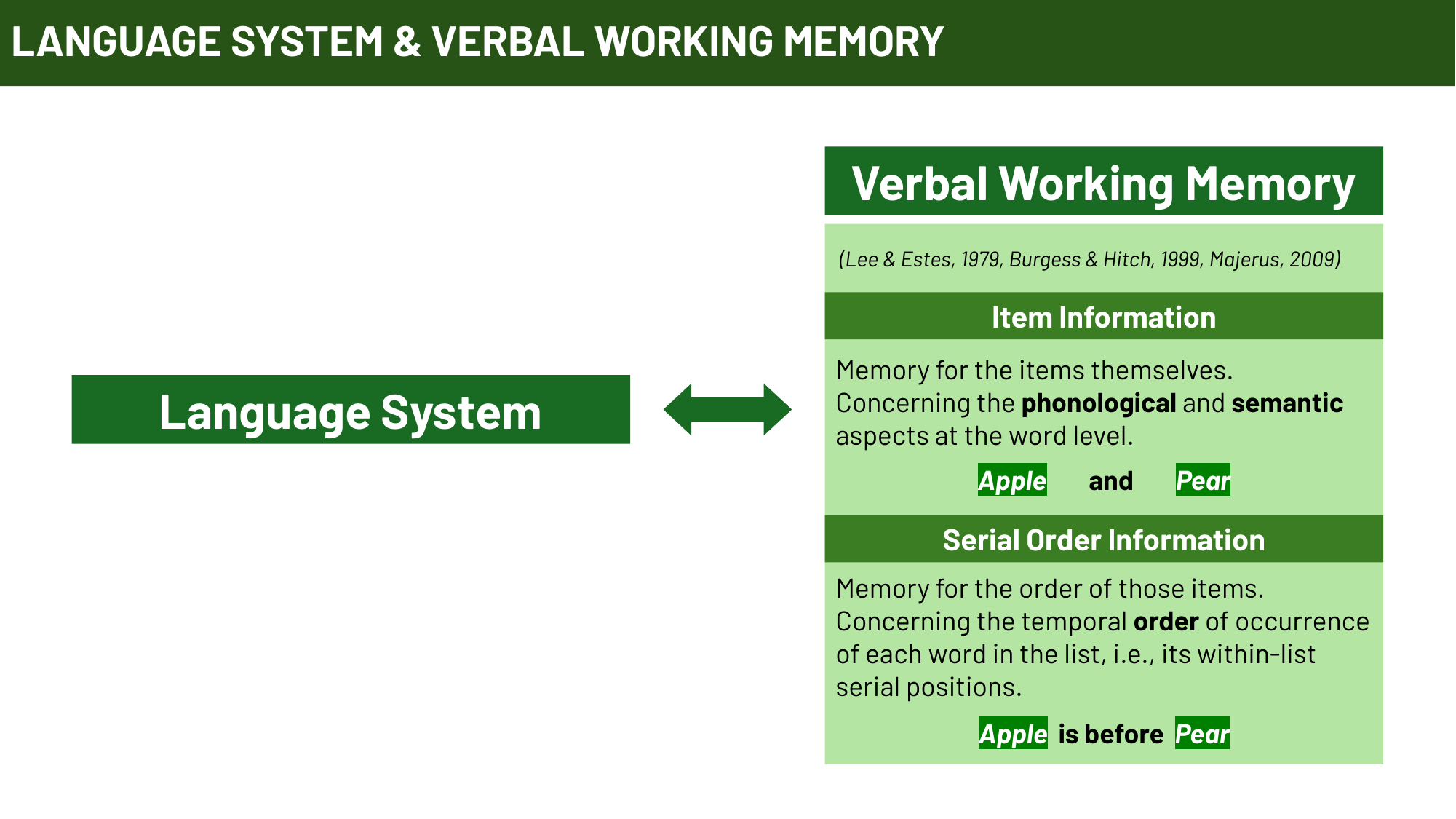

# LANGUAGE SYSTEM & VERBAL WORKING MEMORY
Verbal Working Memory

 (Lee & Estes, 1979, Burgess & Hitch, 1999, Majerus, 2009)
Item Information

Memory for the items themselves.
Concerning the phonological and semantic aspects at the word level.
Language System
Apple        and        Pear
Serial Order Information
Memory for the order of those items.
Concerning the temporal order of occurrence of each word in the list, i.e., its within-list serial positions.
Apple  is before  Pear